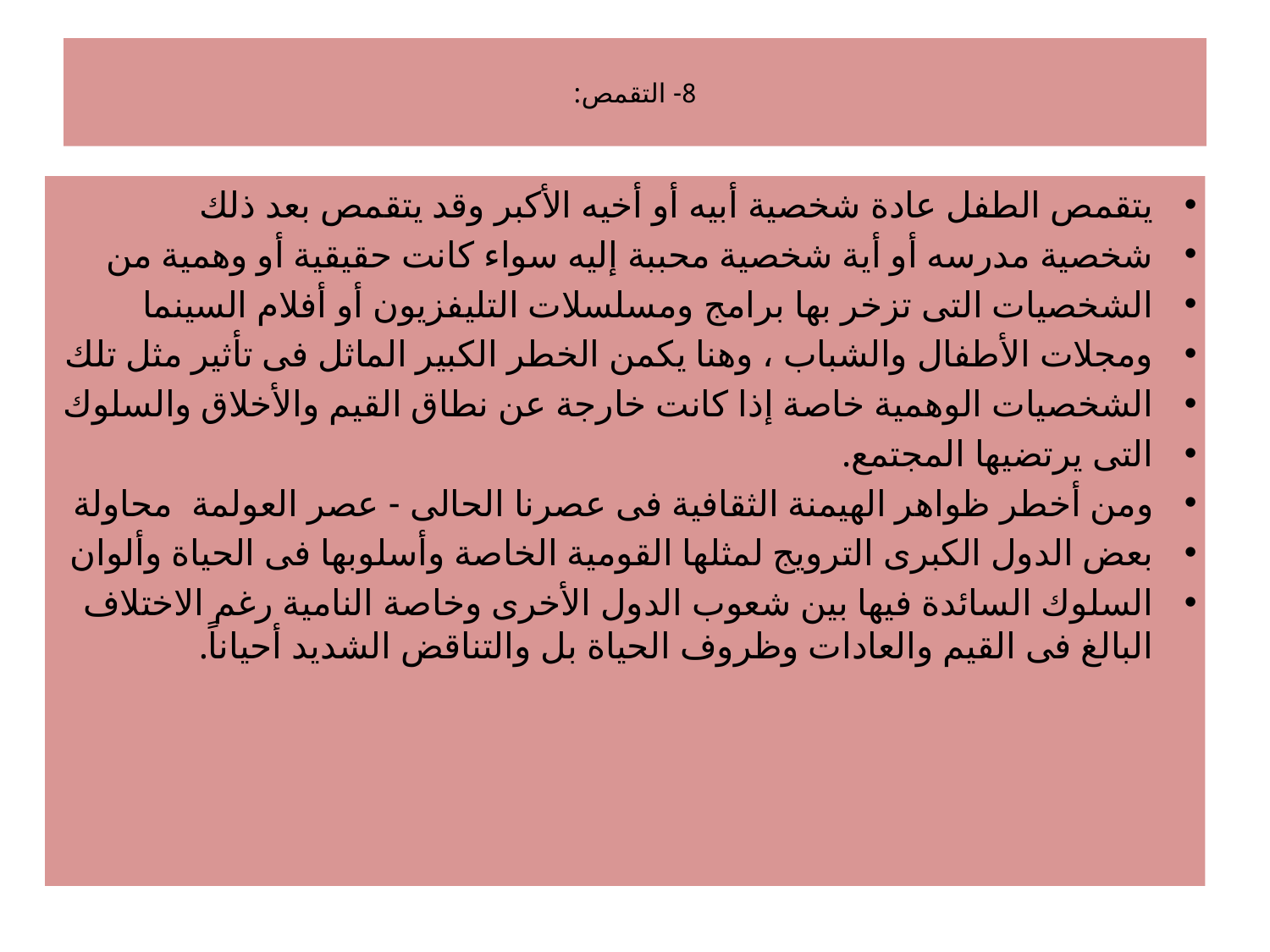

# 8- التقمص:
يتقمص الطفل عادة شخصية أبيه أو أخيه الأكبر وقد يتقمص بعد ذلك
شخصية مدرسه أو أية شخصية محببة إليه سواء كانت حقيقية أو وهمية من
الشخصيات التى تزخر بها برامج ومسلسلات التليفزيون أو أفلام السينما
ومجلات الأطفال والشباب ، وهنا يكمن الخطر الكبير الماثل فى تأثير مثل تلك
الشخصيات الوهمية خاصة إذا كانت خارجة عن نطاق القيم والأخلاق والسلوك
التى يرتضيها المجتمع.
ومن أخطر ظواهر الهيمنة الثقافية فى عصرنا الحالى - عصر العولمة  محاولة
بعض الدول الكبرى الترويج لمثلها القومية الخاصة وأسلوبها فى الحياة وألوان
السلوك السائدة فيها بين شعوب الدول الأخرى وخاصة النامية رغم الاختلاف البالغ فى القيم والعادات وظروف الحياة بل والتناقض الشديد أحياناً.